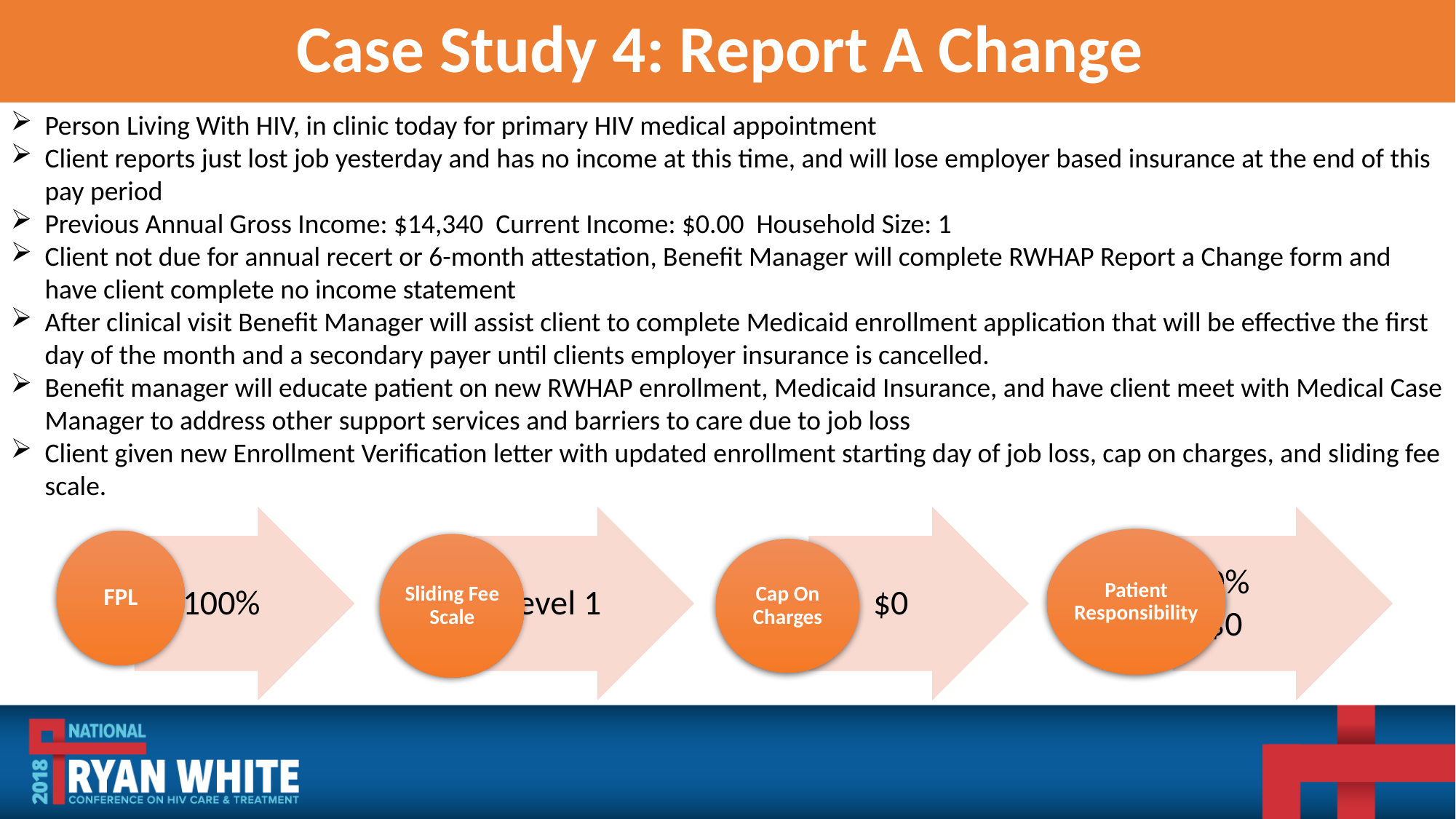

# Case Study 4: Report A Change
Person Living With HIV, in clinic today for primary HIV medical appointment
Client reports just lost job yesterday and has no income at this time, and will lose employer based insurance at the end of this pay period
Previous Annual Gross Income: $14,340  Current Income: $0.00  Household Size: 1
Client not due for annual recert or 6-month attestation, Benefit Manager will complete RWHAP Report a Change form and have client complete no income statement
After clinical visit Benefit Manager will assist client to complete Medicaid enrollment application that will be effective the first day of the month and a secondary payer until clients employer insurance is cancelled.
Benefit manager will educate patient on new RWHAP enrollment, Medicaid Insurance, and have client meet with Medical Case Manager to address other support services and barriers to care due to job loss
Client given new Enrollment Verification letter with updated enrollment starting day of job loss, cap on charges, and sliding fee scale.

<100%
FPL
Level 1
Sliding Fee Scale
 $0
Cap On Charges
0%
$0
Patient Responsibility